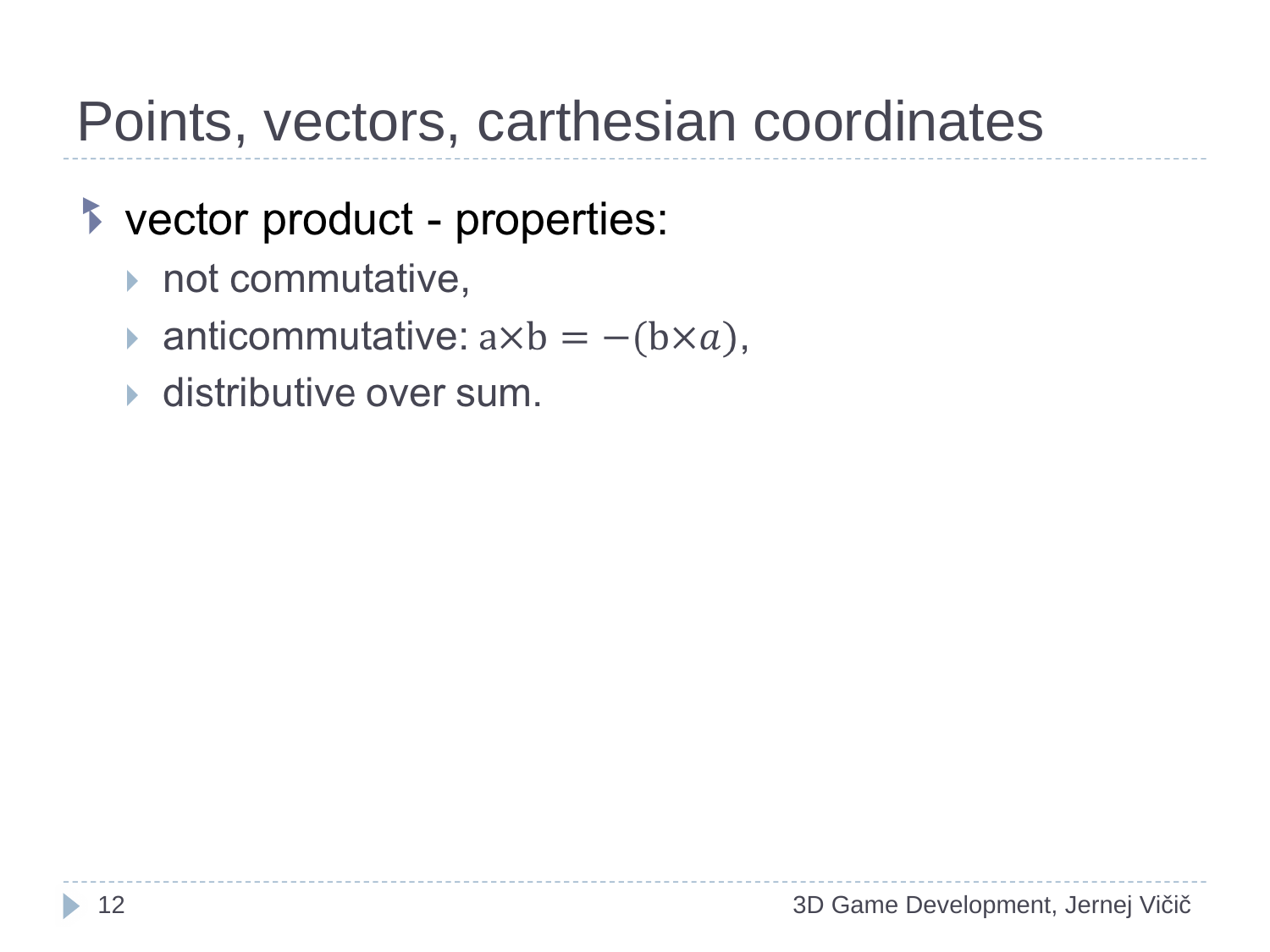

# Points, vectors, carthesian coordinates

12
3D Game Development, Jernej Vičič